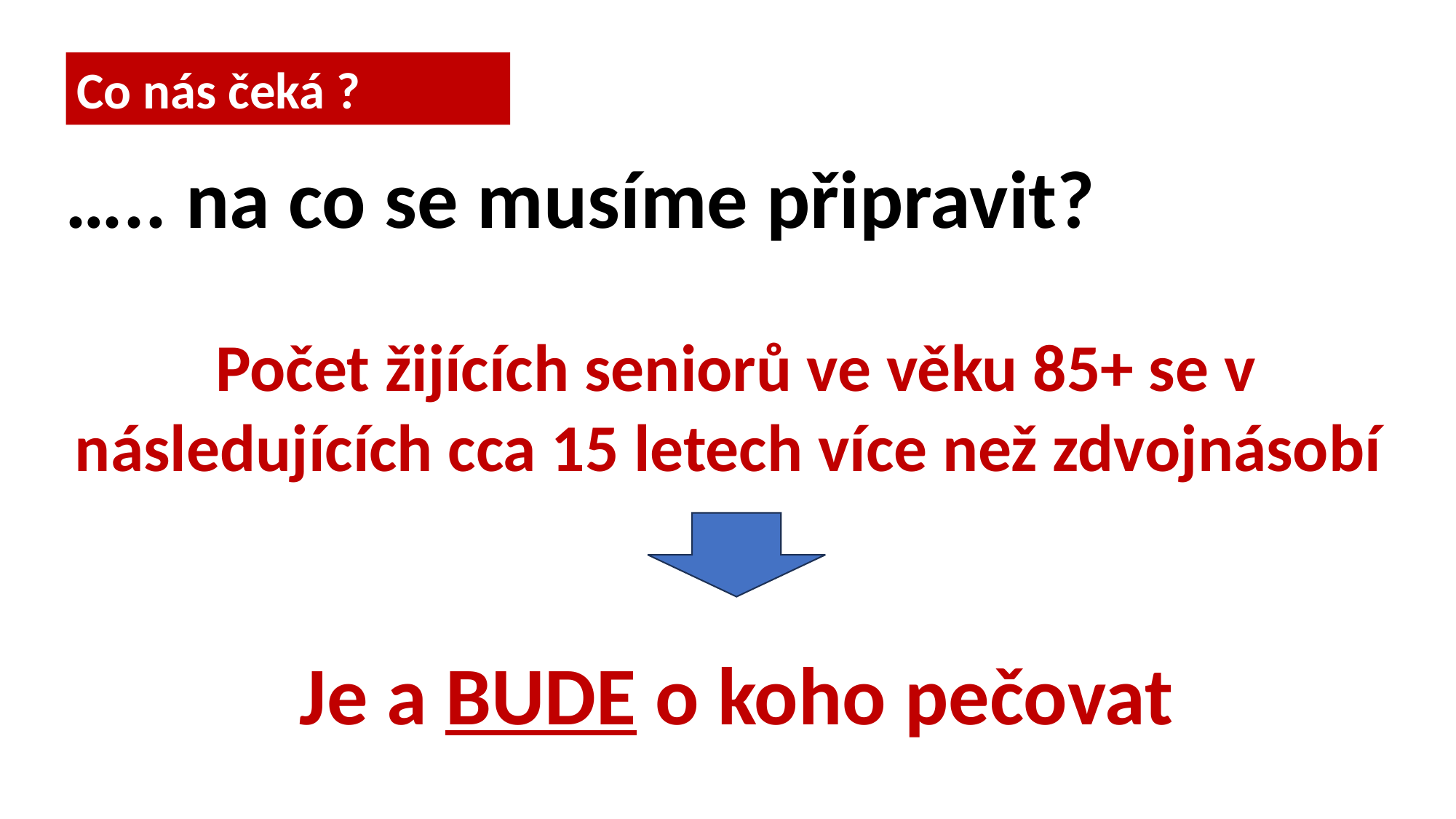

Co nás čeká ?
….. na co se musíme připravit?

Počet žijících seniorů ve věku 85+ se v následujících cca 15 letech více než zdvojnásobí

Je a BUDE o koho pečovat